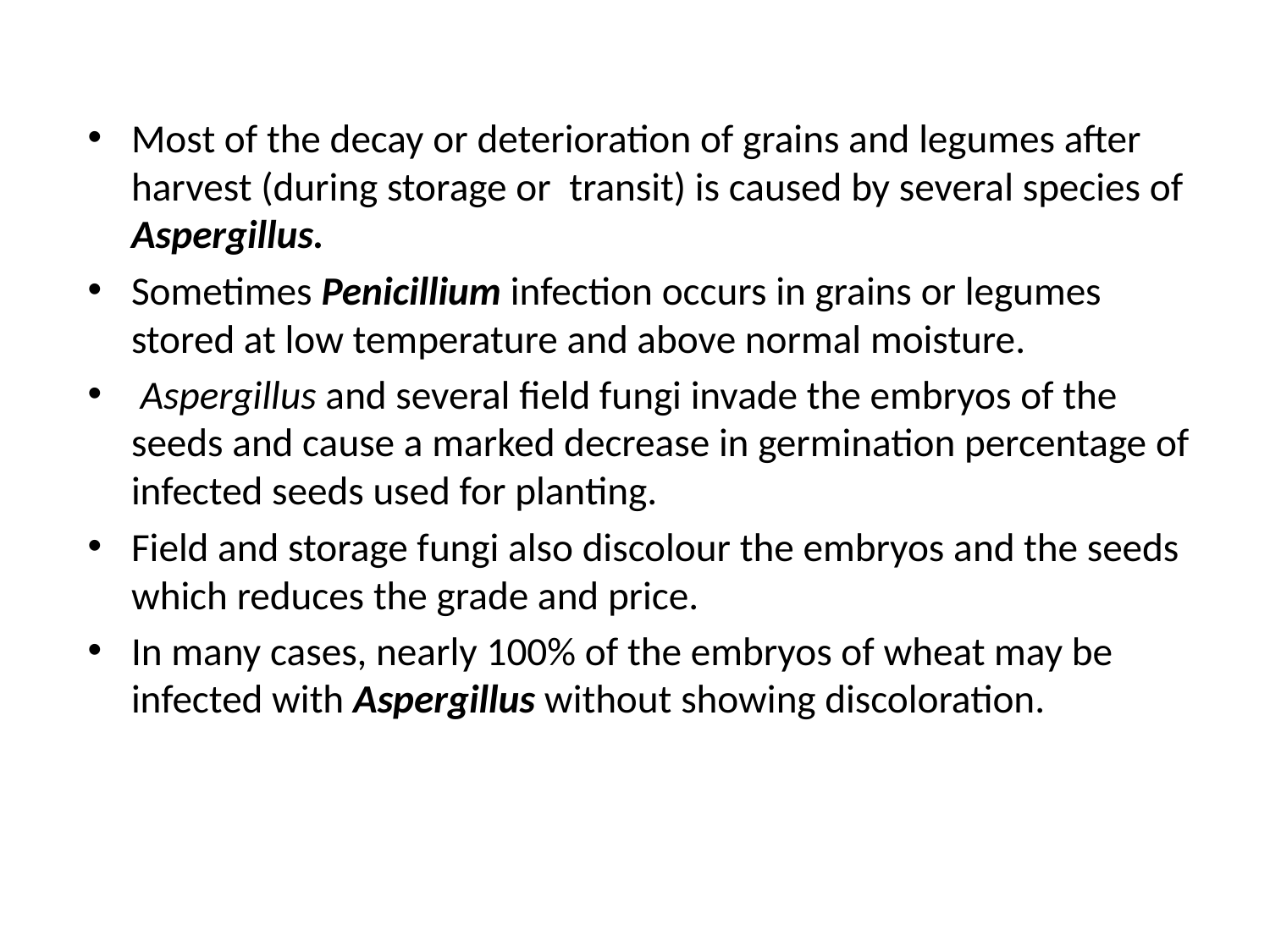

Most of the decay or deterioration of grains and legumes after harvest (during storage or  transit) is caused by several species of Aspergillus.
Sometimes Penicillium infection occurs in grains or legumes stored at low temperature and above normal moisture.
 Aspergillus and several field fungi invade the embryos of the seeds and cause a marked decrease in germination percentage of infected seeds used for planting.
Field and storage fungi also discolour the embryos and the seeds which reduces the grade and price.
In many cases, nearly 100% of the embryos of wheat may be infected with Aspergillus without showing discoloration.